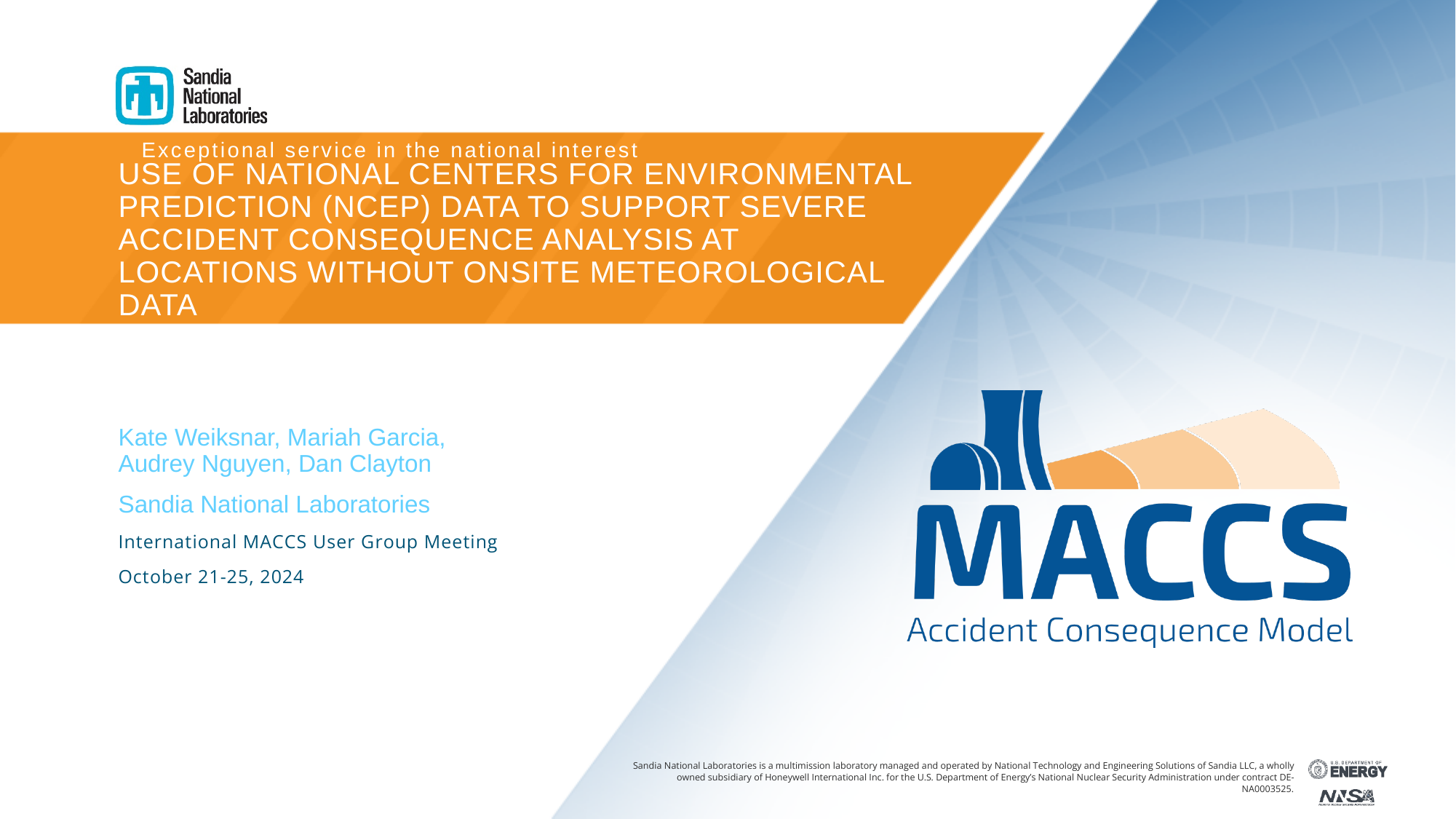

# Use of National Centers for Environmental Prediction (NCEP) Data to Support Severe Accident Consequence Analysis at Locations Without Onsite Meteorological Data

Kate Weiksnar, Mariah Garcia,
Audrey Nguyen, Dan Clayton
Sandia National Laboratories
International MACCS User Group Meeting
October 21-25, 2024